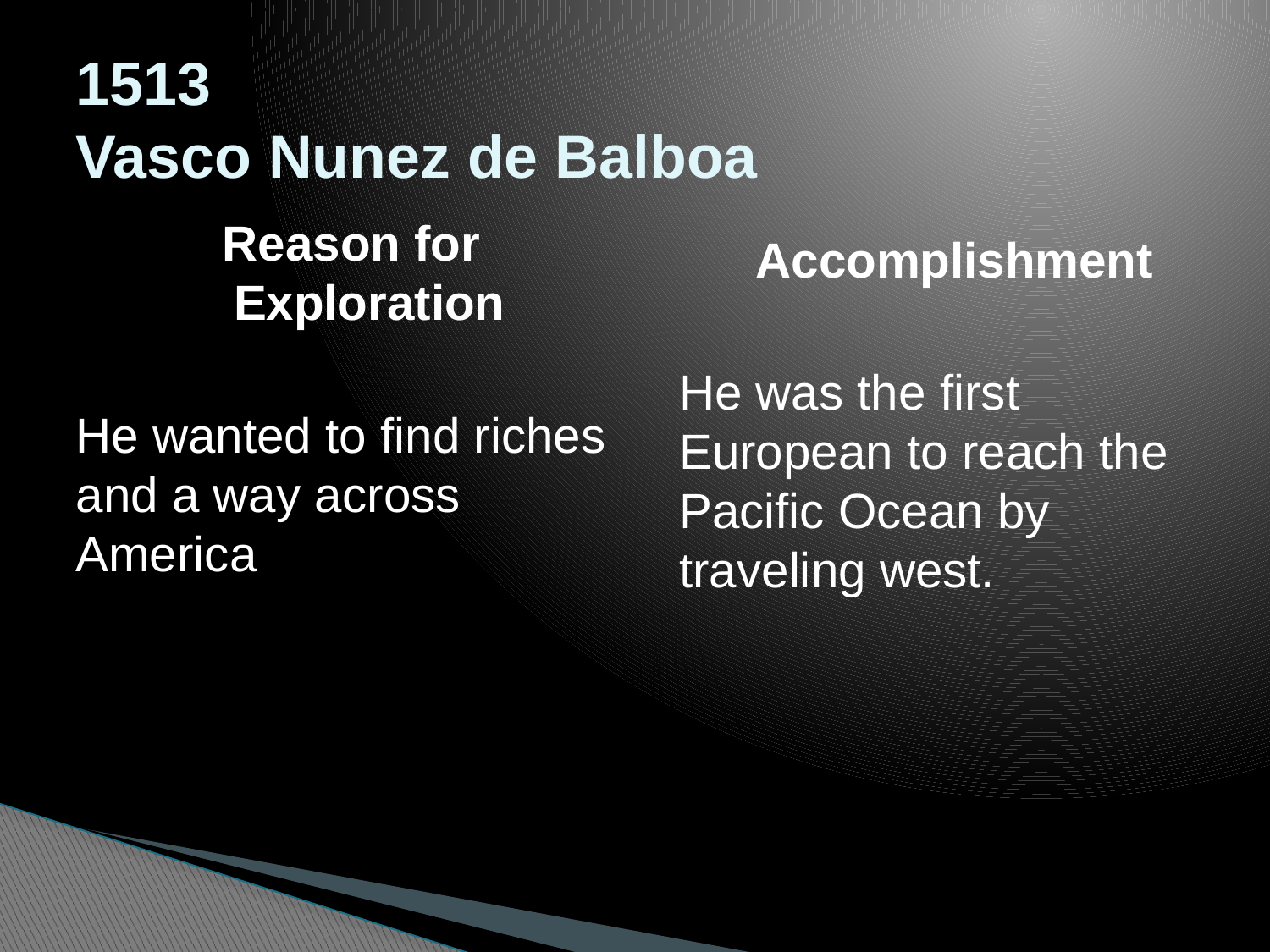

# 1513 Vasco Nunez de Balboa
Reason for Exploration

He wanted to find riches and a way across America
Accomplishment

He was the first European to reach the Pacific Ocean by traveling west.